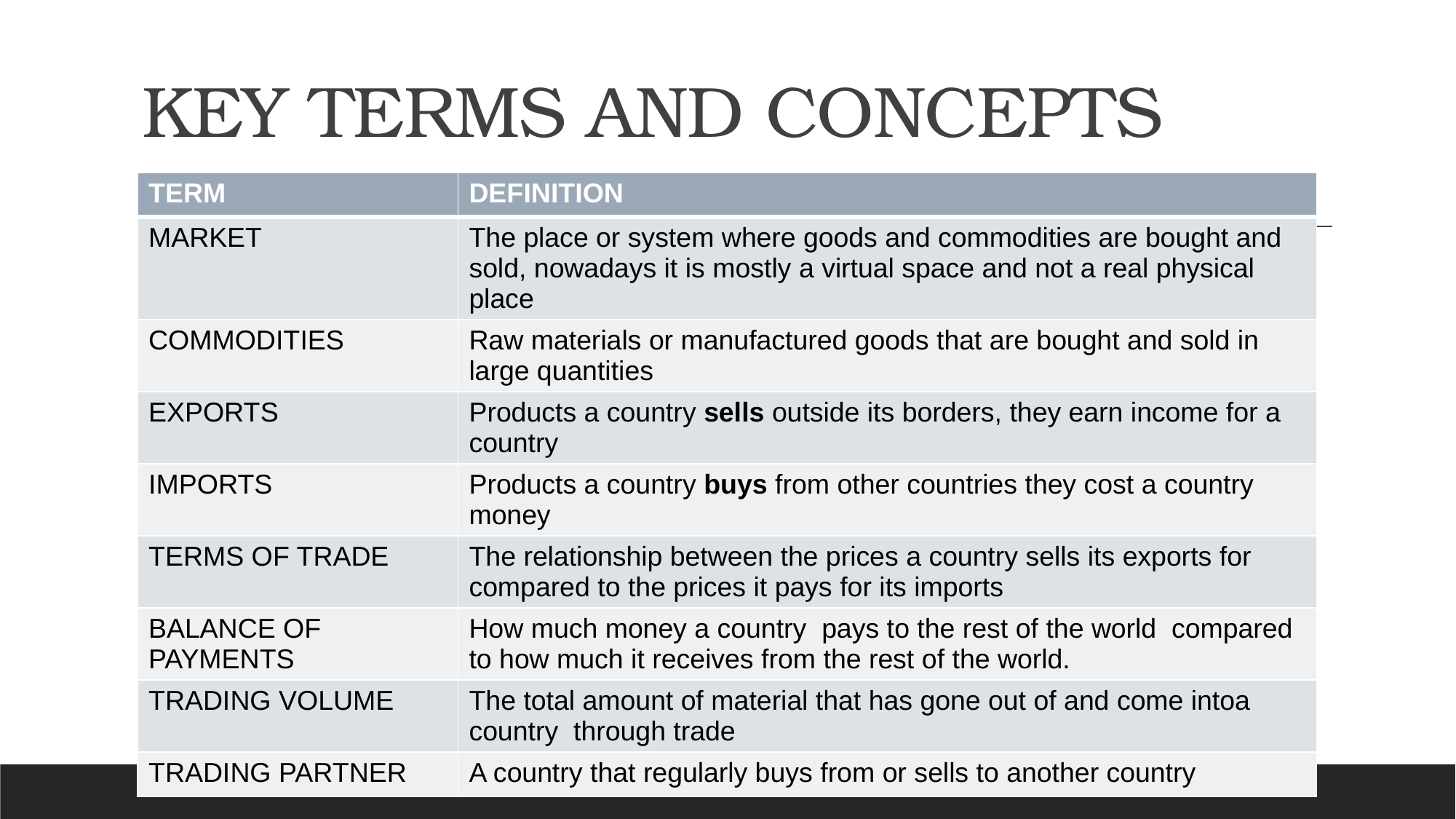

# KEY TERMS AND CONCEPTS
| TERM | DEFINITION |
| --- | --- |
| MARKET | The place or system where goods and commodities are bought and sold, nowadays it is mostly a virtual space and not a real physical place |
| COMMODITIES | Raw materials or manufactured goods that are bought and sold in large quantities |
| EXPORTS | Products a country sells outside its borders, they earn income for a country |
| IMPORTS | Products a country buys from other countries they cost a country money |
| TERMS OF TRADE | The relationship between the prices a country sells its exports for compared to the prices it pays for its imports |
| BALANCE OF PAYMENTS | How much money a country pays to the rest of the world compared to how much it receives from the rest of the world. |
| TRADING VOLUME | The total amount of material that has gone out of and come intoa country through trade |
| TRADING PARTNER | A country that regularly buys from or sells to another country |